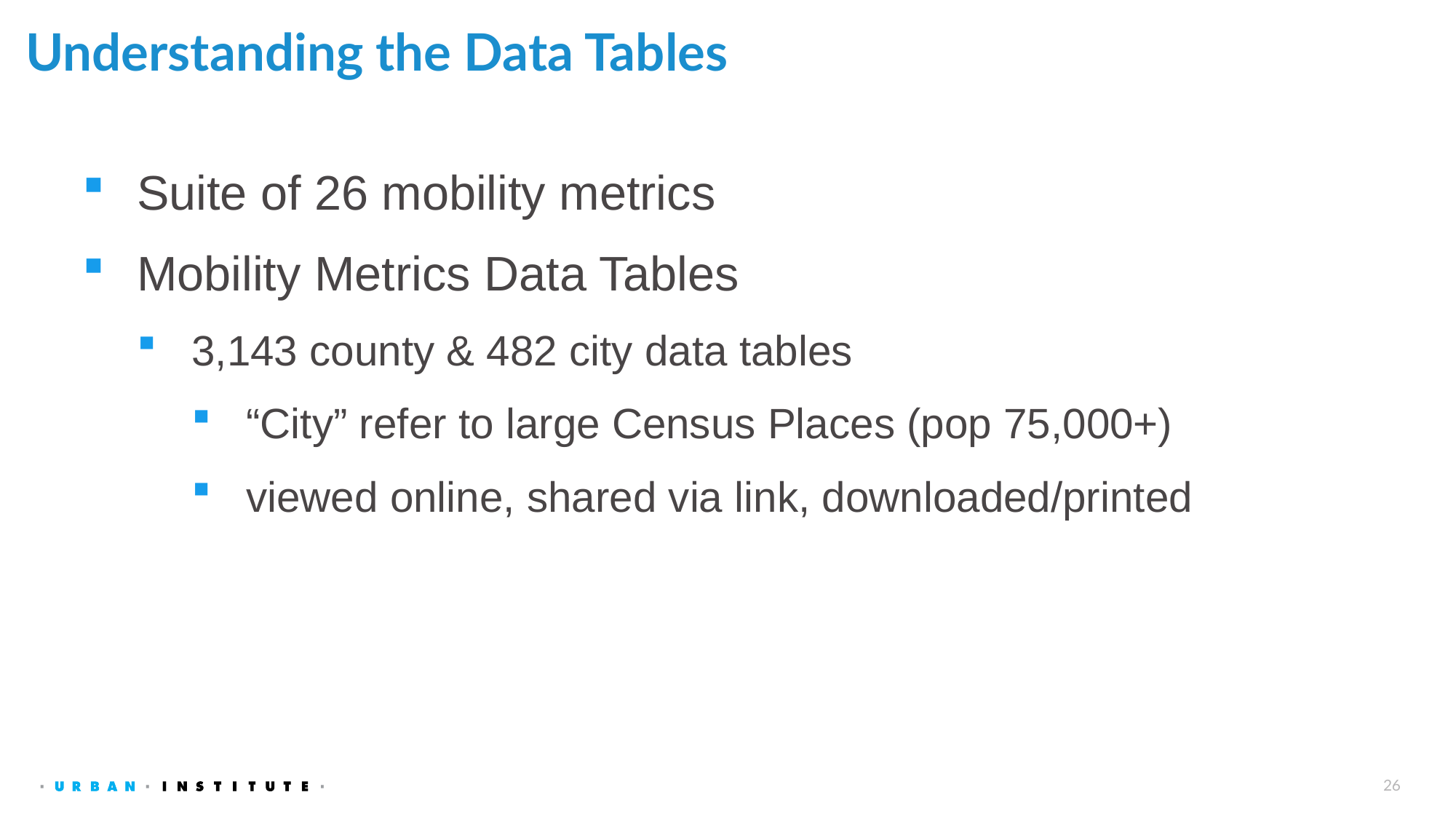

# Understanding the Data Tables
Suite of 26 mobility metrics
Mobility Metrics Data Tables
3,143 county & 482 city data tables
“City” refer to large Census Places (pop 75,000+)
viewed online, shared via link, downloaded/printed

26